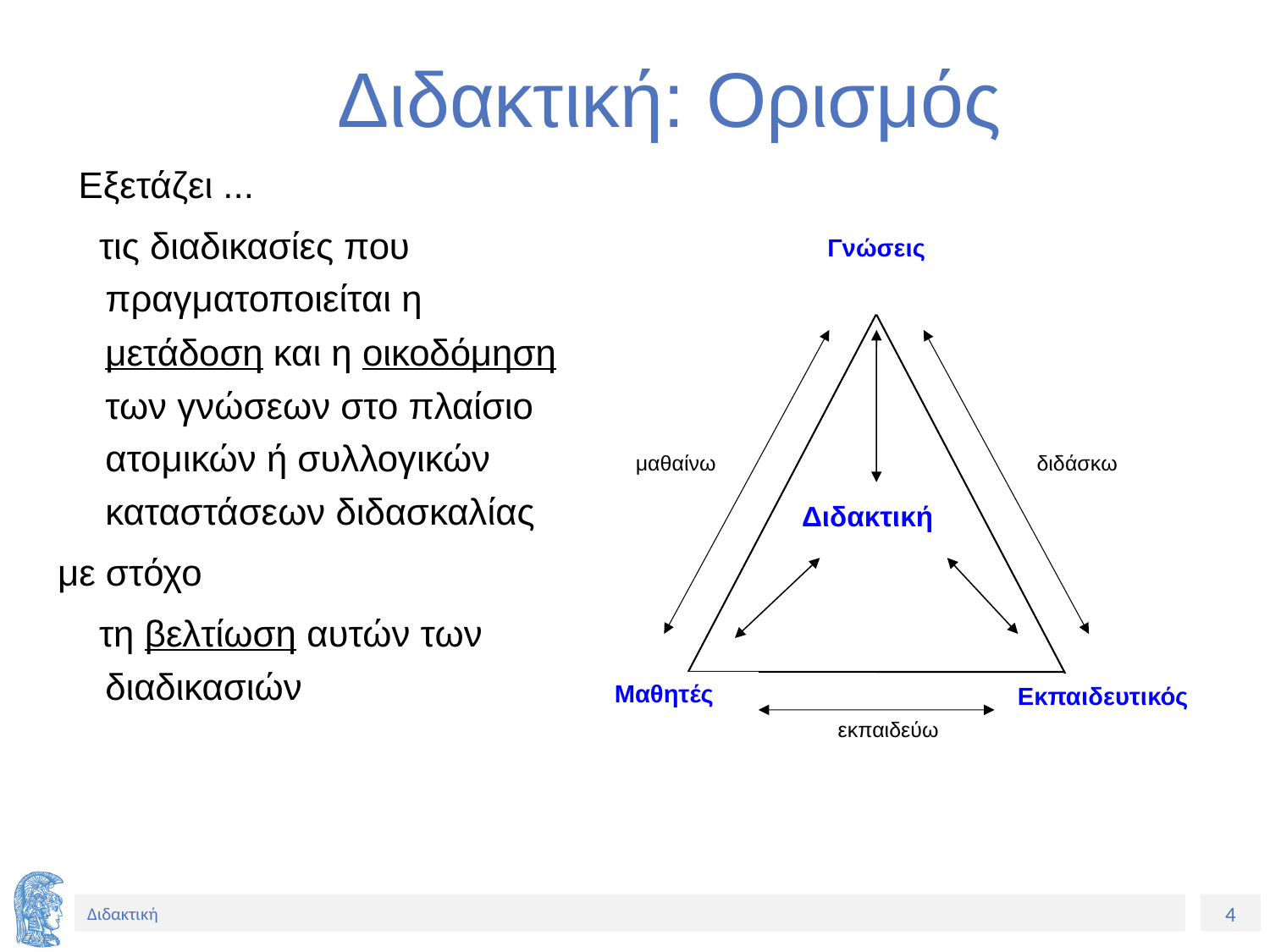

# Διδακτική: Ορισμός
  Εξετάζει ...
    τις διαδικασίες που πραγματοποιείται η μετάδοση και η οικοδόμηση των γνώσεων στο πλαίσιο ατομικών ή συλλογικών καταστάσεων διδασκαλίας
με στόχο
    τη βελτίωση αυτών των διαδικασιών

Γνώσεις

μαθαίνω
διδάσκω

Μαθητές

Εκπαιδευτικός

εκπαιδεύω
Διδακτική